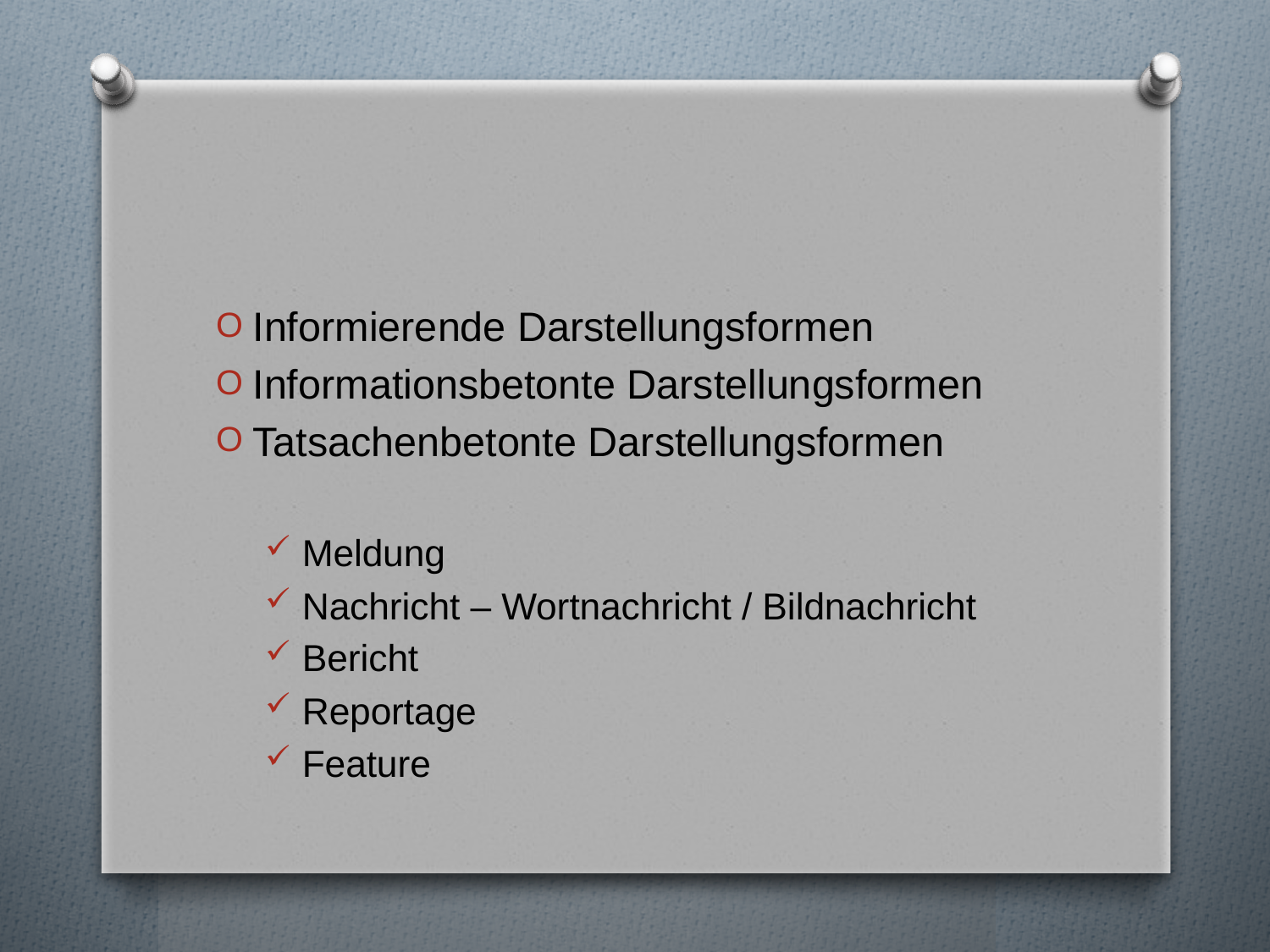

#
Informierende Darstellungsformen
Informationsbetonte Darstellungsformen
Tatsachenbetonte Darstellungsformen

Meldung
Nachricht – Wortnachricht / Bildnachricht
Bericht
Reportage
Feature